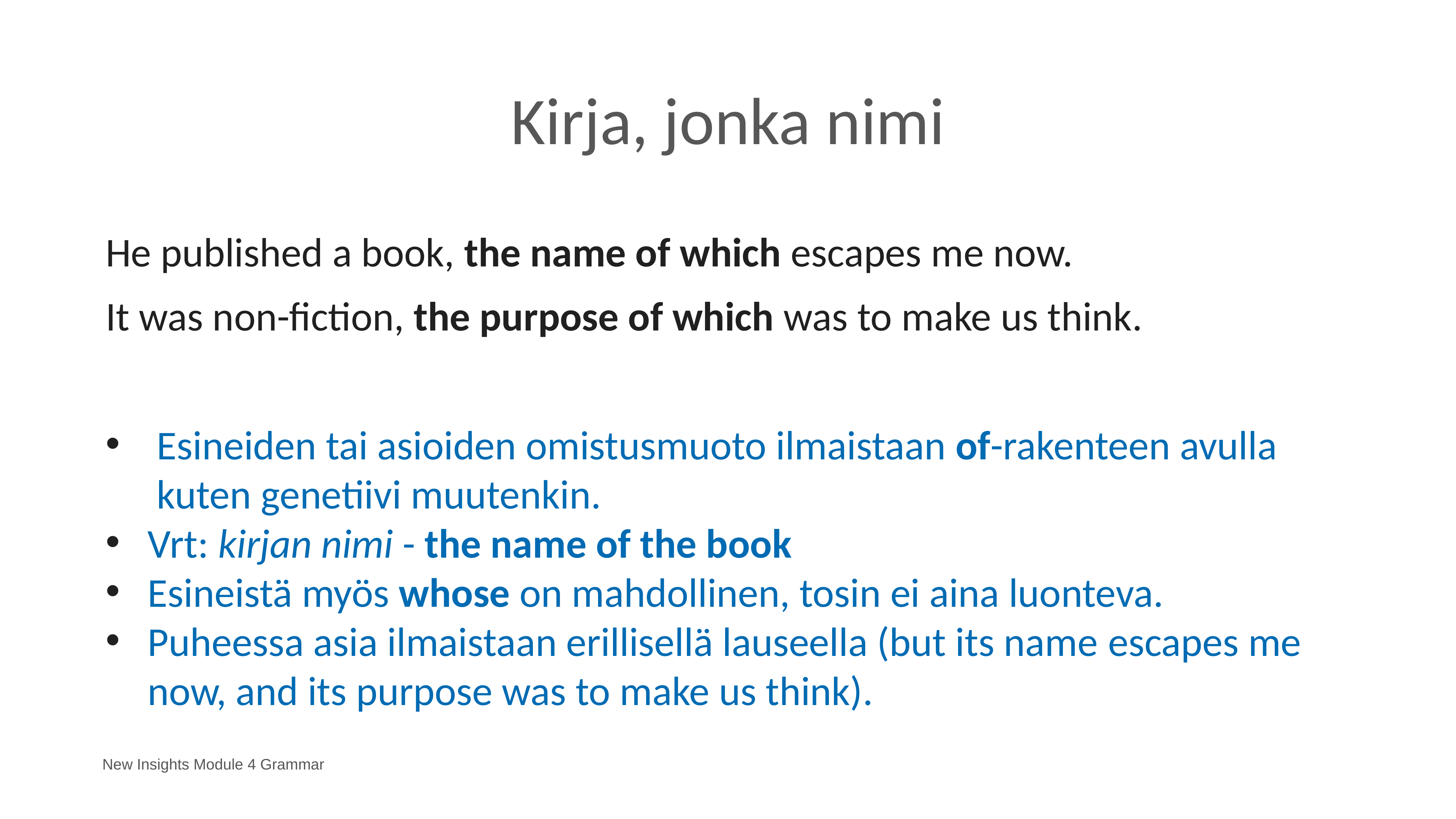

# Kirja, jonka nimi
He published a book, the name of which escapes me now.
It was non-fiction, the purpose of which was to make us think.

Esineiden tai asioiden omistusmuoto ilmaistaan of-rakenteen avulla kuten genetiivi muutenkin.
Vrt: kirjan nimi - the name of the book
Esineistä myös whose on mahdollinen, tosin ei aina luonteva.
Puheessa asia ilmaistaan erillisellä lauseella (but its name escapes me 	now, and its purpose was to make us think).
New Insights Module 4 Grammar